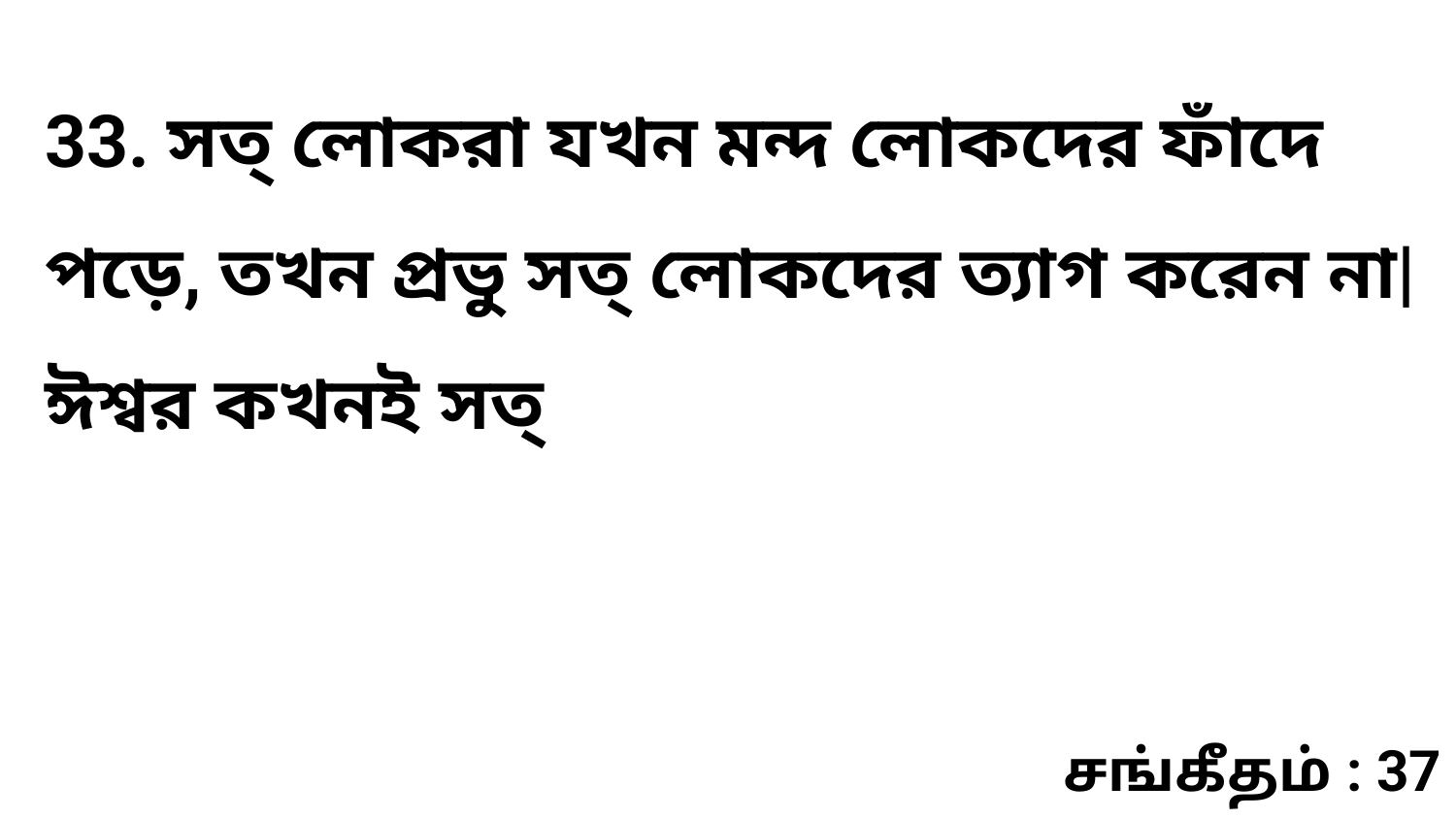

33. সত্‌ লোকরা যখন মন্দ লোকদের ফাঁদে পড়ে, তখন প্রভু সত্‌ লোকদের ত্যাগ করেন না| ঈশ্বর কখনই সত্‌
சங்கீதம் : 37